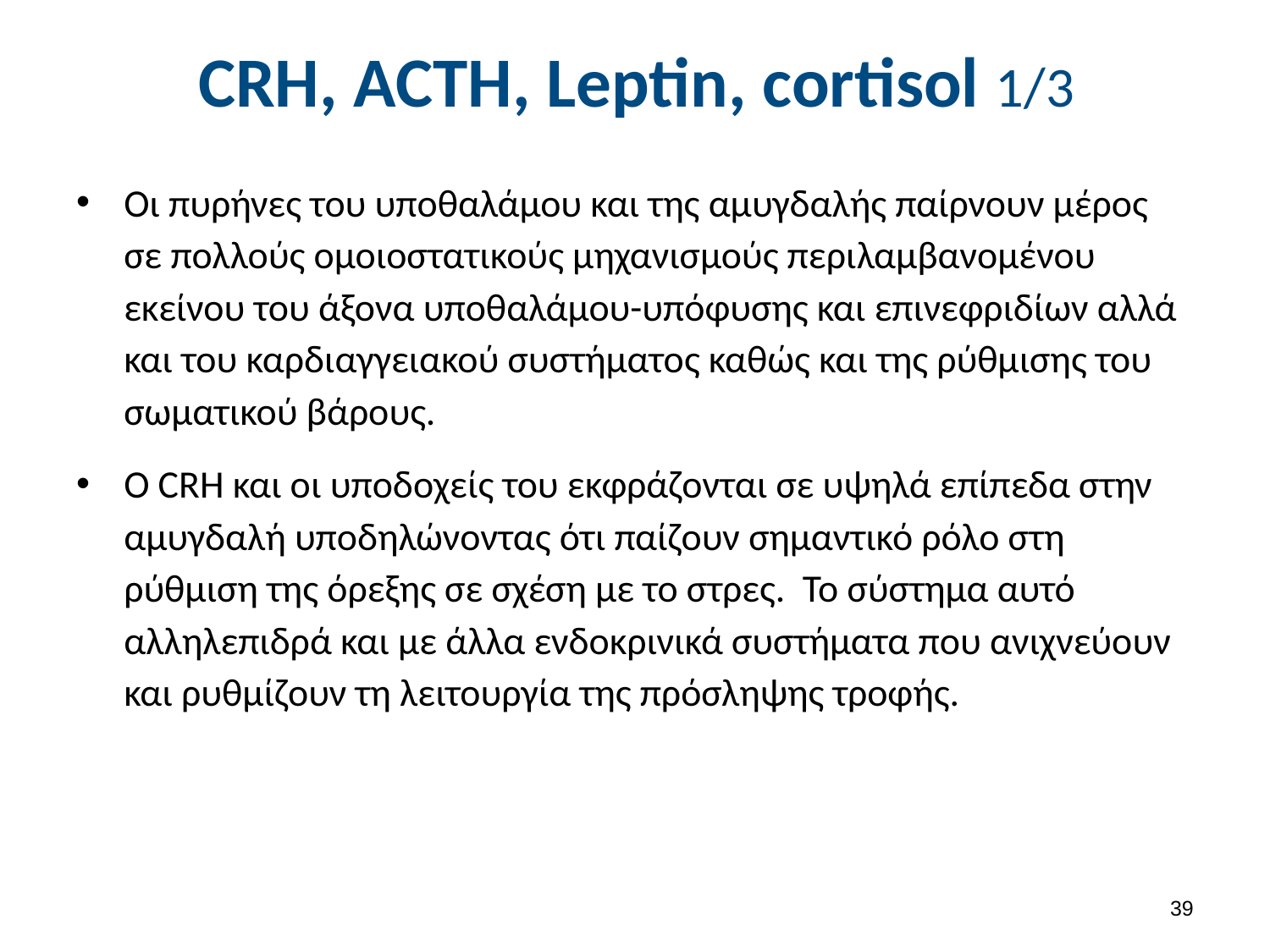

# CRH, ACTH, Leptin, cortisol 1/3
Οι πυρήνες του υποθαλάμου και της αμυγδαλής παίρνουν μέρος σε πολλούς ομοιοστατικούς μηχανισμούς περιλαμβανομένου εκείνου του άξονα υποθαλάμου-υπόφυσης και επινεφριδίων αλλά και του καρδιαγγειακού συστήματος καθώς και της ρύθμισης του σωματικού βάρους.
O CRH και οι υποδοχείς του εκφράζονται σε υψηλά επίπεδα στην αμυγδαλή υποδηλώνοντας ότι παίζουν σημαντικό ρόλο στη ρύθμιση της όρεξης σε σχέση με το στρες.  Το σύστημα αυτό αλληλεπιδρά και με άλλα ενδοκρινικά συστήματα που ανιχνεύουν και ρυθμίζουν τη λειτουργία της πρόσληψης τροφής.
39